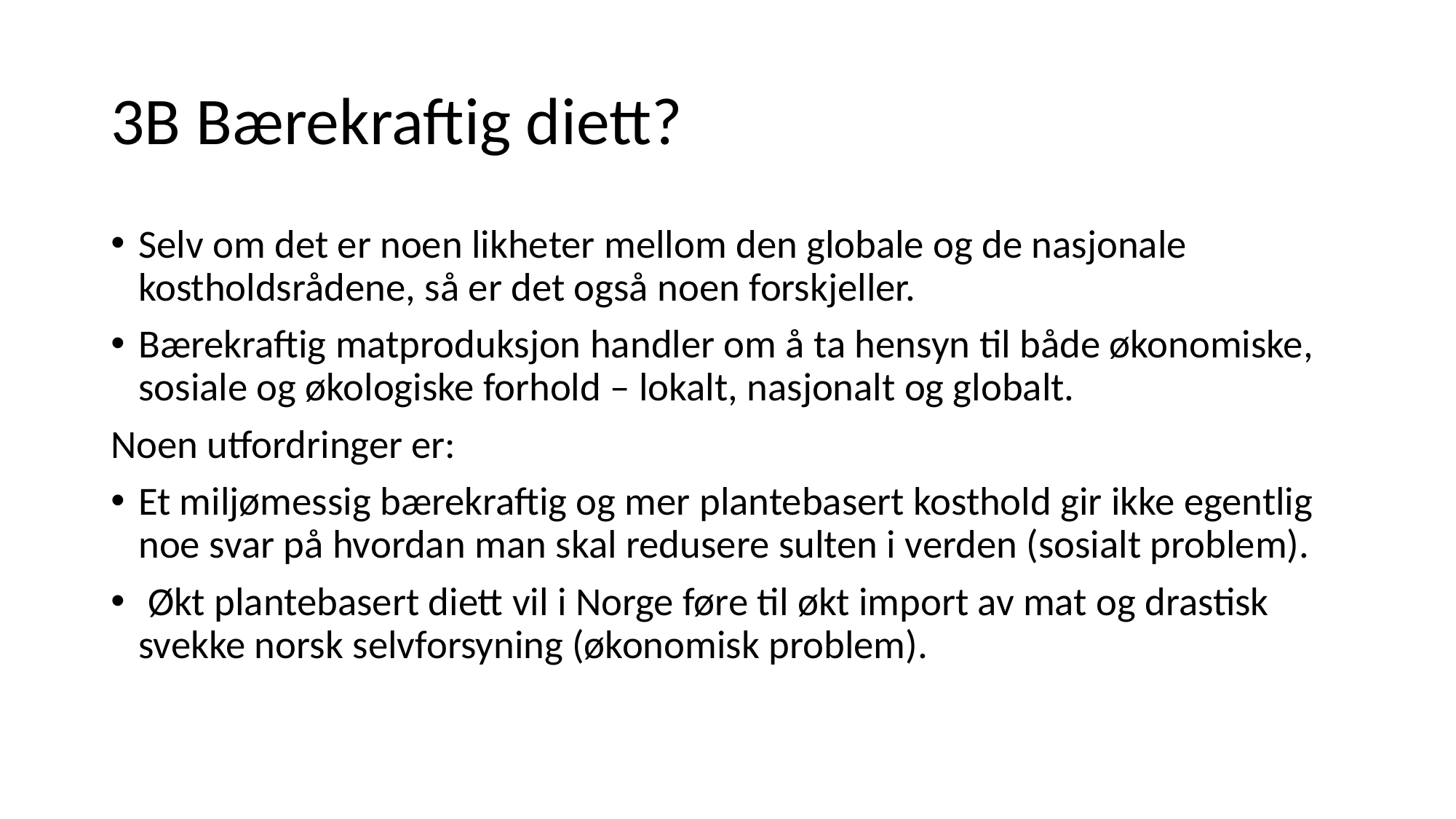

# 3B Bærekraftig diett?
Selv om det er noen likheter mellom den globale og de nasjonale kostholdsrådene, så er det også noen forskjeller.
Bærekraftig matproduksjon handler om å ta hensyn til både økonomiske, sosiale og økologiske forhold – lokalt, nasjonalt og globalt.
Noen utfordringer er:
Et miljømessig bærekraftig og mer plantebasert kosthold gir ikke egentlig noe svar på hvordan man skal redusere sulten i verden (sosialt problem).
 Økt plantebasert diett vil i Norge føre til økt import av mat og drastisk svekke norsk selvforsyning (økonomisk problem).